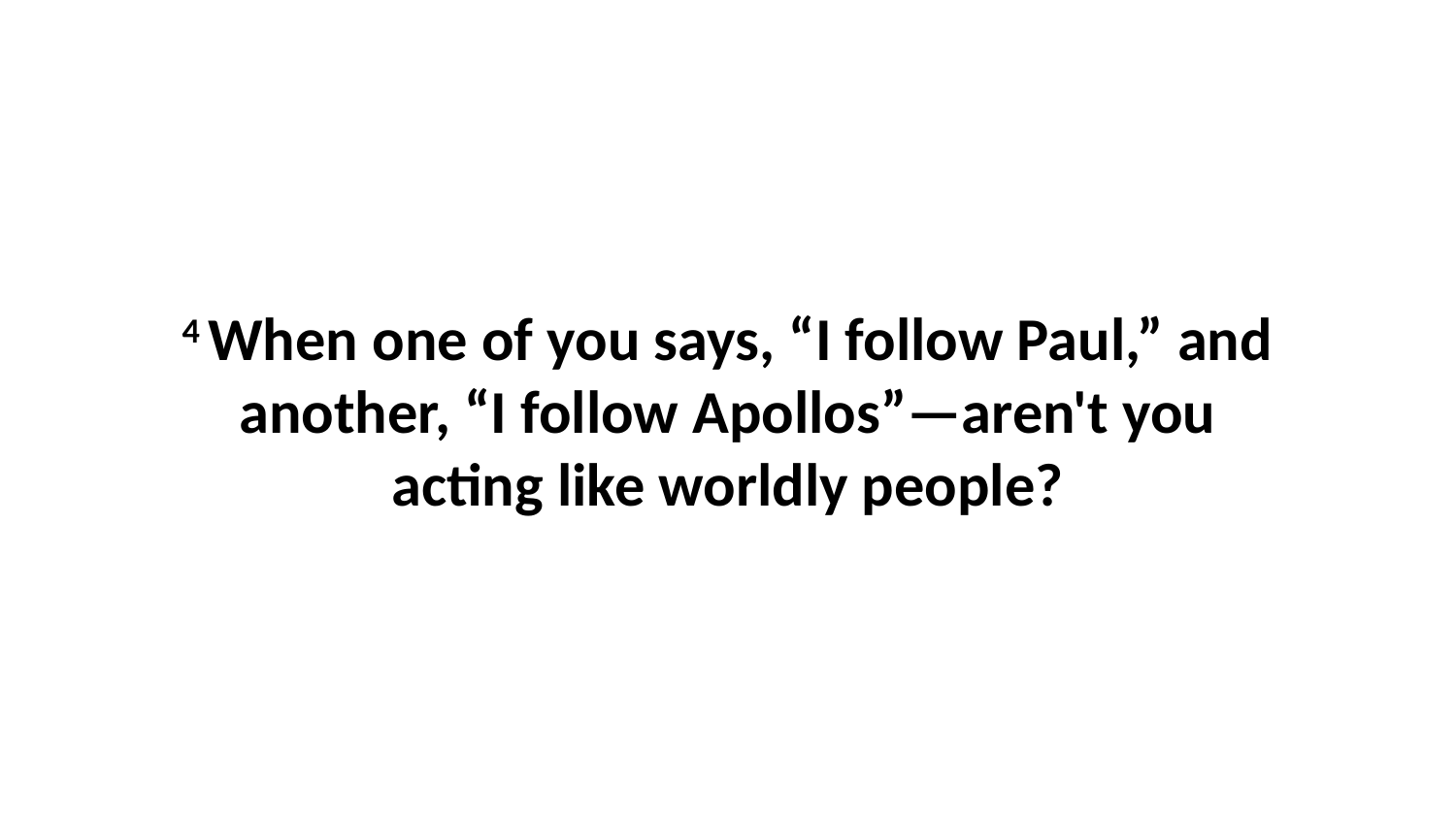

4 When one of you says, “I follow Paul,” and another, “I follow Apollos”—aren't you acting like worldly people?